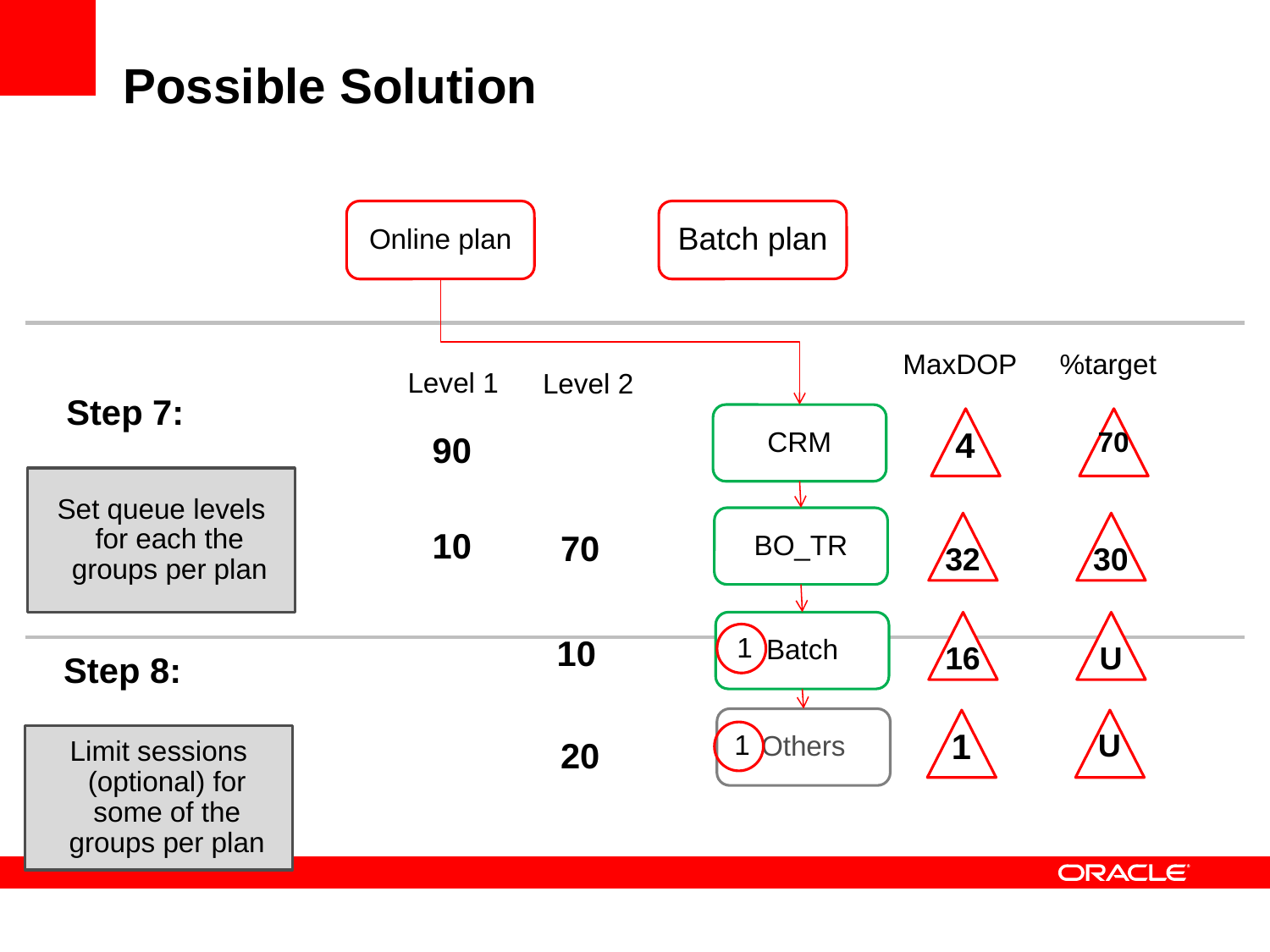

# Possible Solution
Online plan
Batch plan
%target
Step 7:

70
Set queue levels for each the groups per plan

30

U

U
MaxDOP
Level 1
Level 2
CRM
BO_TR
Batch
Others

4
90

32
10
70

16
1
Step 8:
1
Limit sessions (optional) for some of the groups per plan
10

1
20